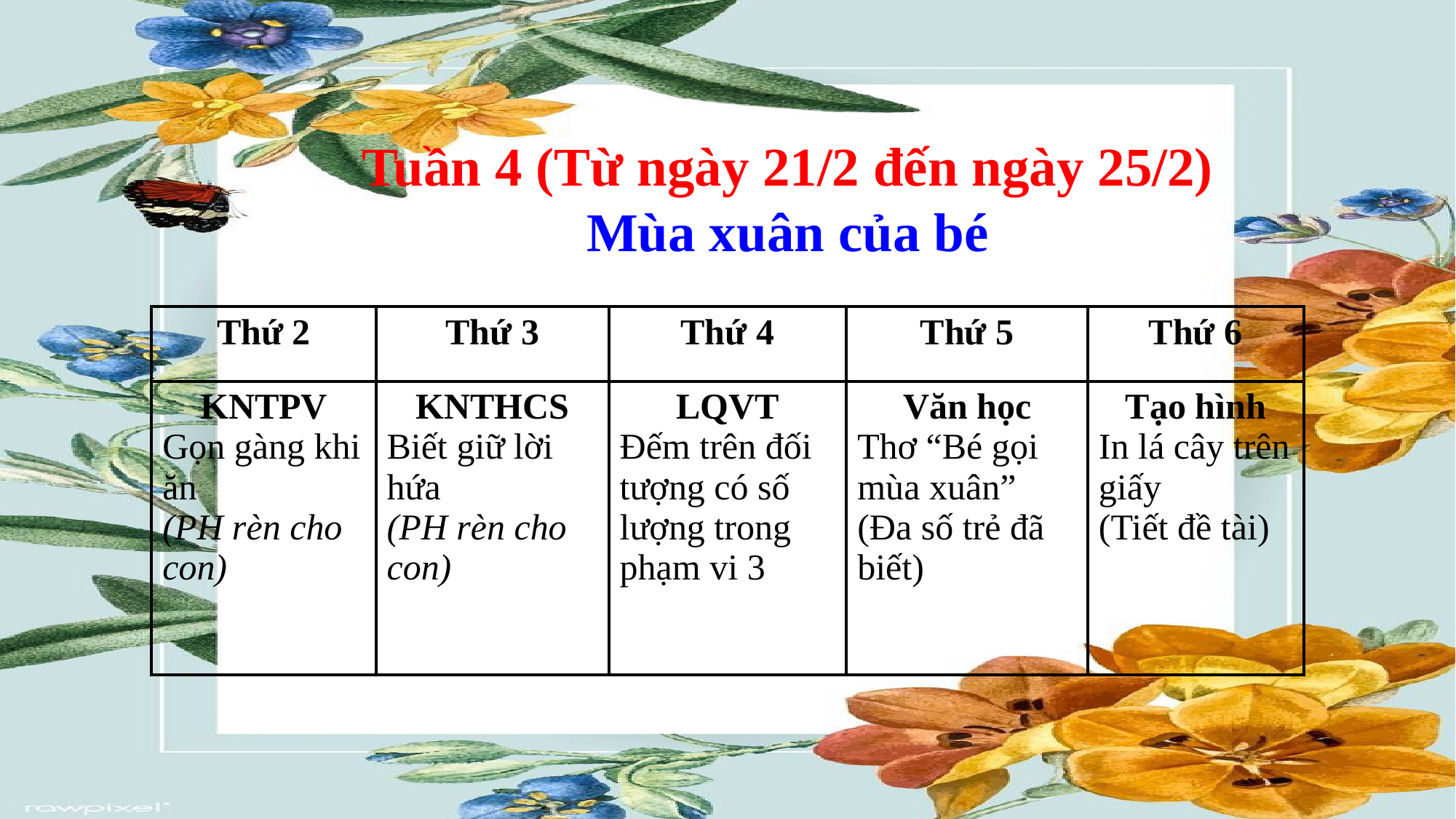

Tuần 4 (Từ ngày 21/2 đến ngày 25/2)
Mùa xuân của bé
| Thứ 2 | Thứ 3 | Thứ 4 | Thứ 5 | Thứ 6 |
| --- | --- | --- | --- | --- |
| KNTPV Gọn gàng khi ăn (PH rèn cho con) | KNTHCS Biết giữ lời hứa (PH rèn cho con) | LQVT Đếm trên đối tượng có số lượng trong phạm vi 3 | Văn học Thơ “Bé gọi mùa xuân” (Đa số trẻ đã biết) | Tạo hình In lá cây trên giấy (Tiết đề tài) |